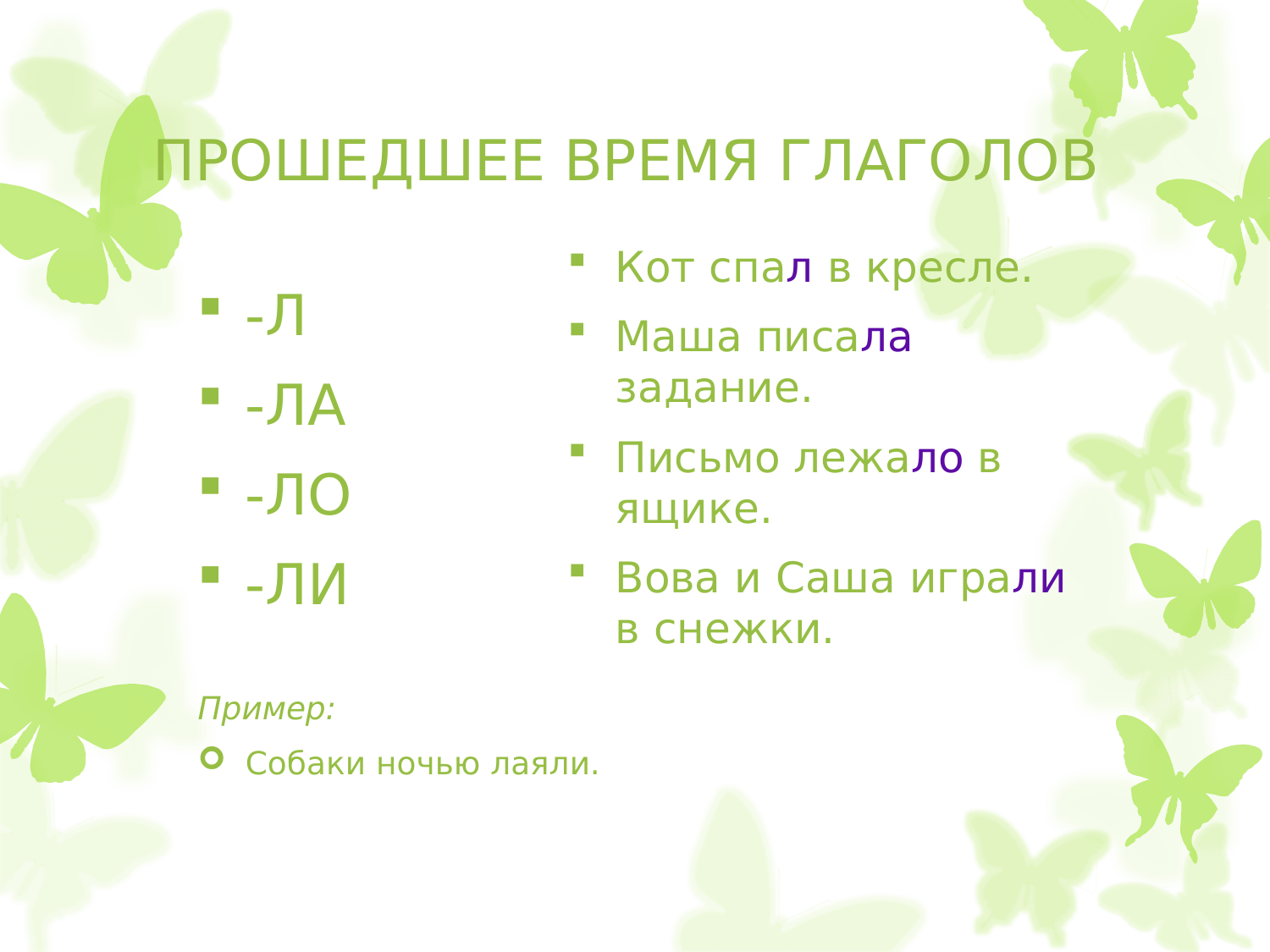

# ПРОШЕДШЕЕ ВРЕМЯ ГЛАГОЛОВ
-Л
-ЛА
-ЛО
-ЛИ

Пример:
Собаки ночью лаяли.
Кот спал в кресле.
Маша писала задание.
Письмо лежало в ящике.
Вова и Саша играли в снежки.